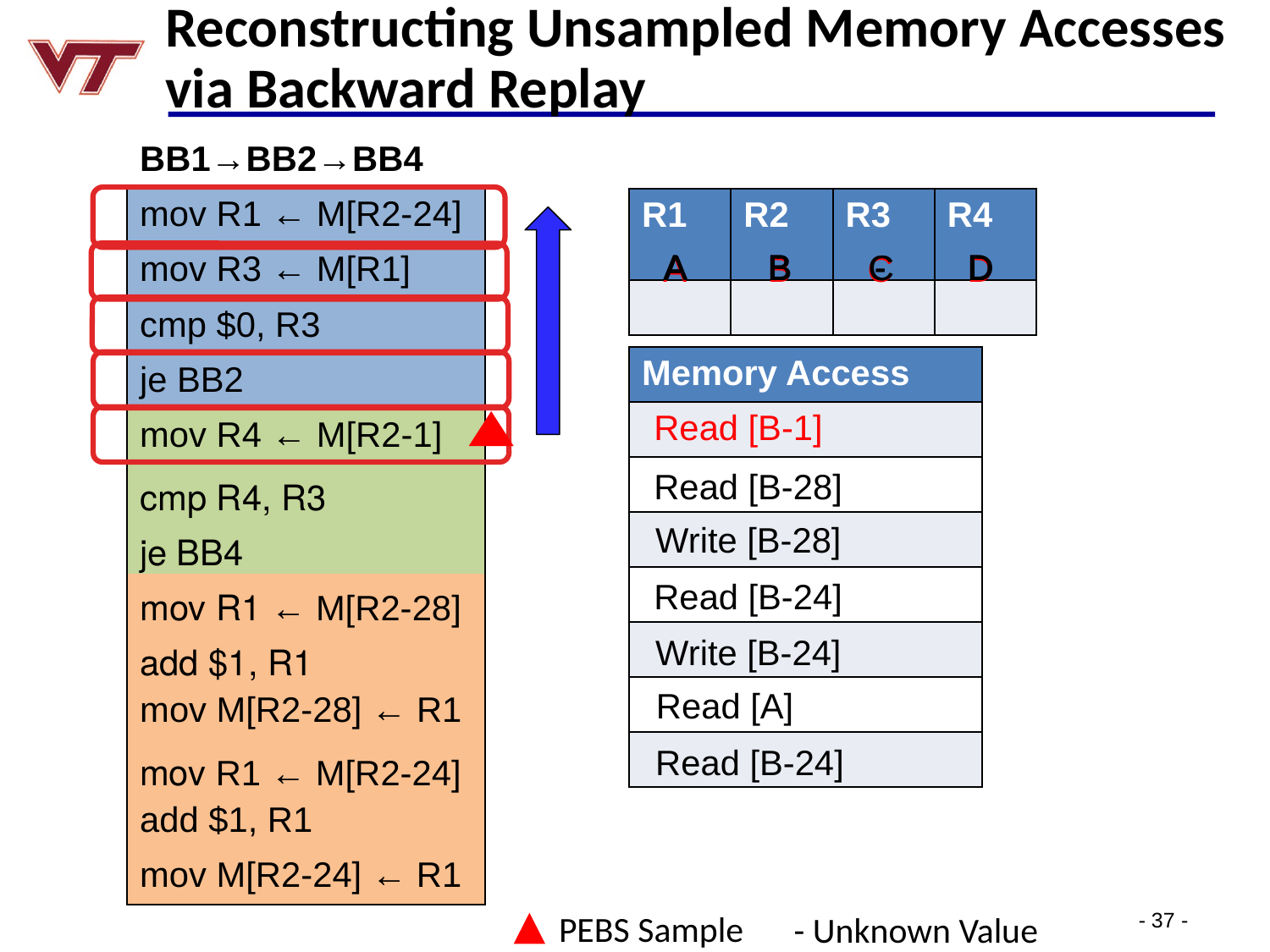

# Reconstructing Unsampled Memory Accesses via Backward Replay
| BB1→BB2→BB4 |
| --- |
| mov R1 ← M[R2-24] |
| mov R3 ← M[R1] |
| cmp $0, R3 |
| je BB2 |
| mov R4 ← M[R2-1] |
| cmp R4, R3 |
| je BB4 |
| mov R1 ← M[R2-28] |
| add $1, R1 |
| mov M[R2-28] ← R1 |
| mov R1 ← M[R2-24] |
| add $1, R1 |
| mov M[R2-24] ← R1 |

| R1 | R2 | R3 | R4 |
| --- | --- | --- | --- |
|  |  |  |  |

D
A
B
-
D
-
B
-
D
A
B
C
D
A
B
C
D
A
B
C

| Memory Access |
| --- |
|  |
|  |
|  |
|  |
|  |
|  |
|  |

Read [B-1]

Read [B-28]
Write [B-28]
Read [B-24]
Write [B-24]
Read [A]
Read [B-24]
PEBS Sample

- Unknown Value